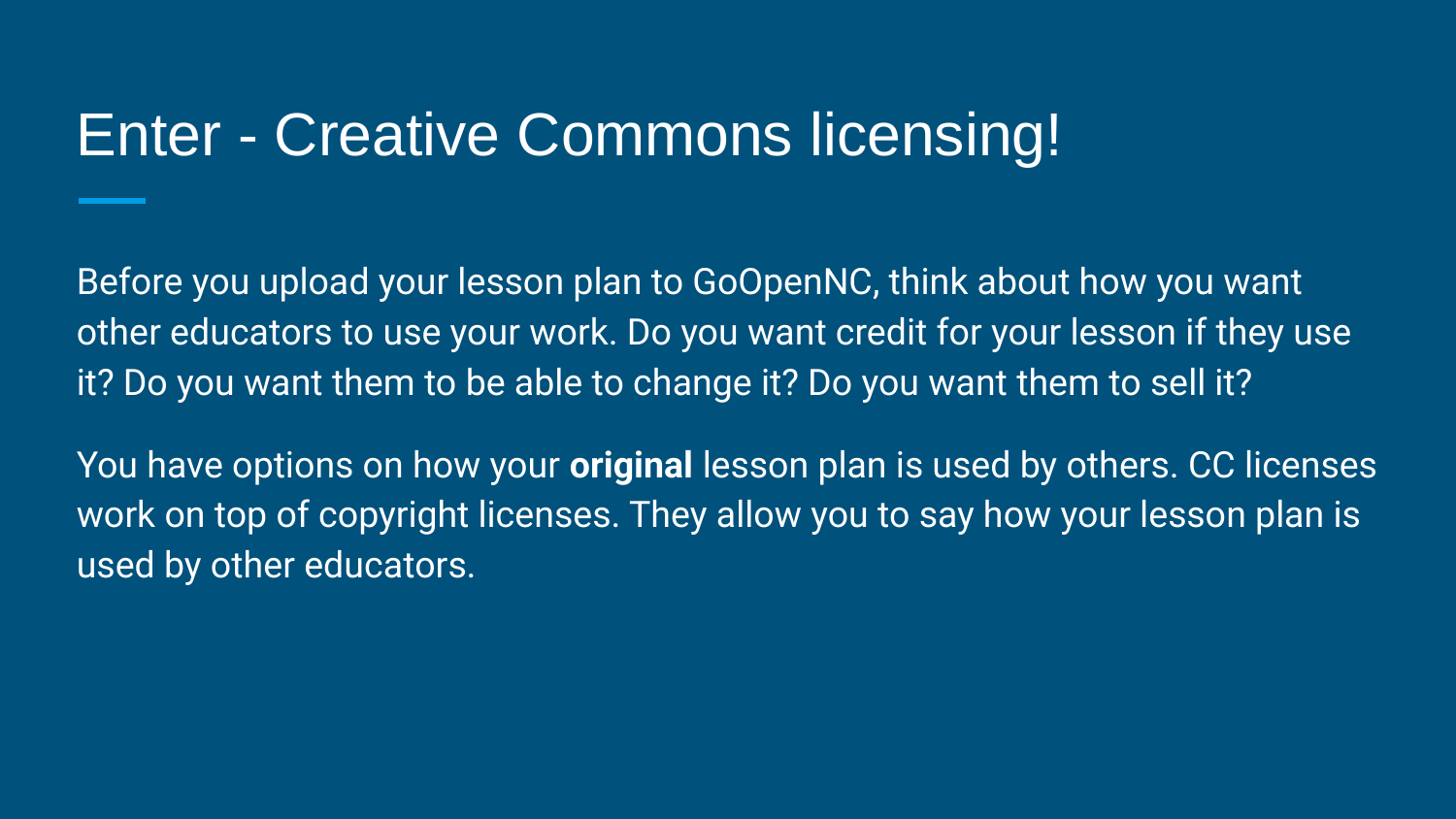

# Enter - Creative Commons licensing!
Before you upload your lesson plan to GoOpenNC, think about how you want other educators to use your work. Do you want credit for your lesson if they use it? Do you want them to be able to change it? Do you want them to sell it?
You have options on how your original lesson plan is used by others. CC licenses work on top of copyright licenses. They allow you to say how your lesson plan is used by other educators.